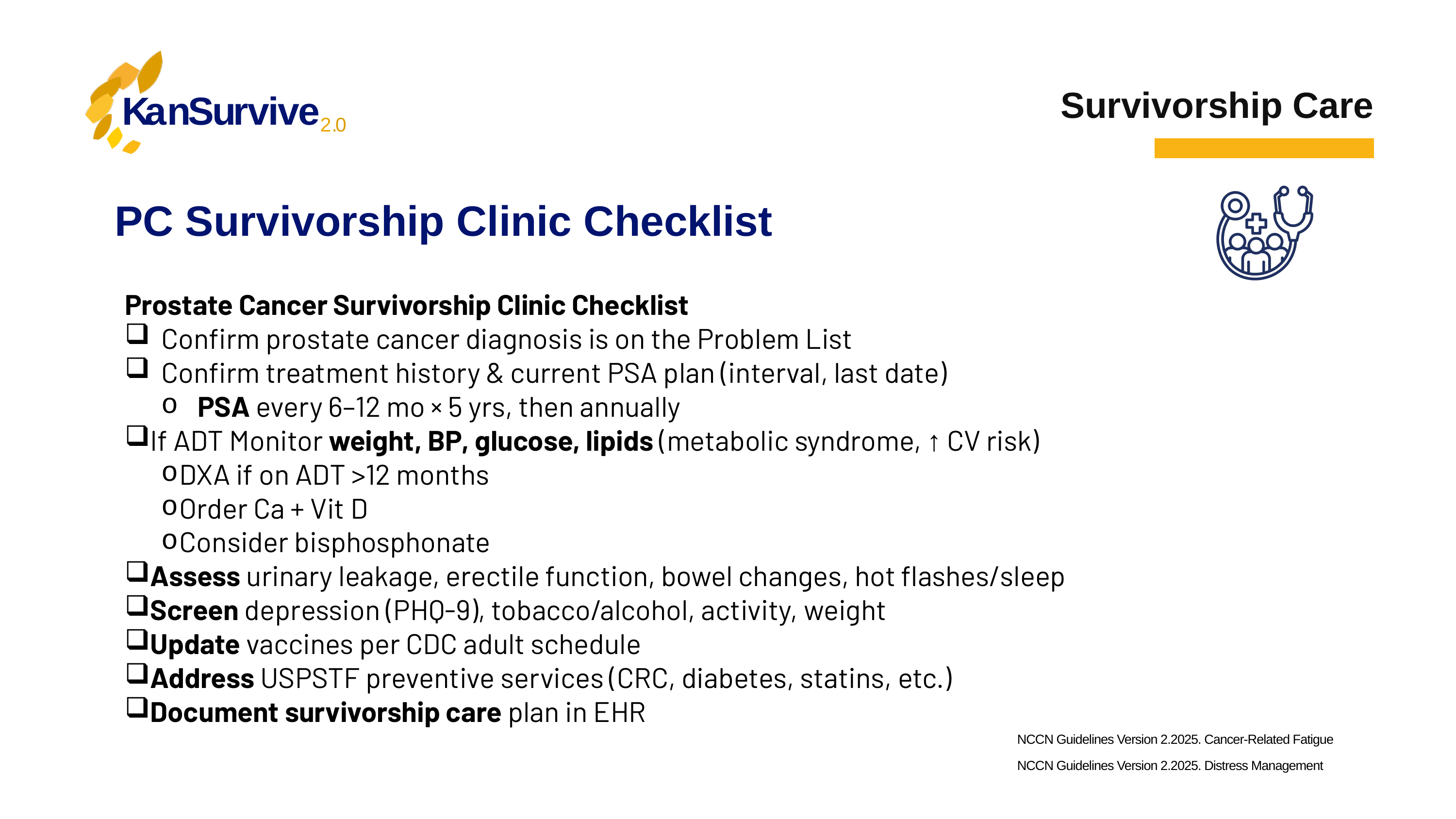

K
a
n
S
u
r
v
i
v
e

2
.
0

Survivorship Care

PC Survivorship Clinic Checklist
Prostate Cancer Survivorship Clinic Checklist
Confirm prostate cancer diagnosis is on the Problem List
Confirm treatment history & current PSA plan (interval, last date)
PSA every 6–12 mo × 5 yrs, then annually
If ADT Monitor weight, BP, glucose, lipids (metabolic syndrome, ↑ CV risk)
DXA if on ADT >12 months
Order Ca + Vit D
Consider bisphosphonate
Assess urinary leakage, erectile function, bowel changes, hot flashes/sleep
Screen depression (PHQ-9), tobacco/alcohol, activity, weight
Update vaccines per CDC adult schedule
Address USPSTF preventive services (CRC, diabetes, statins, etc.)
Document survivorship care plan in EHR
NCCN Guidelines Version 2.2025. Cancer-Related Fatigue

NCCN Guidelines Version 2.2025. Distress Management